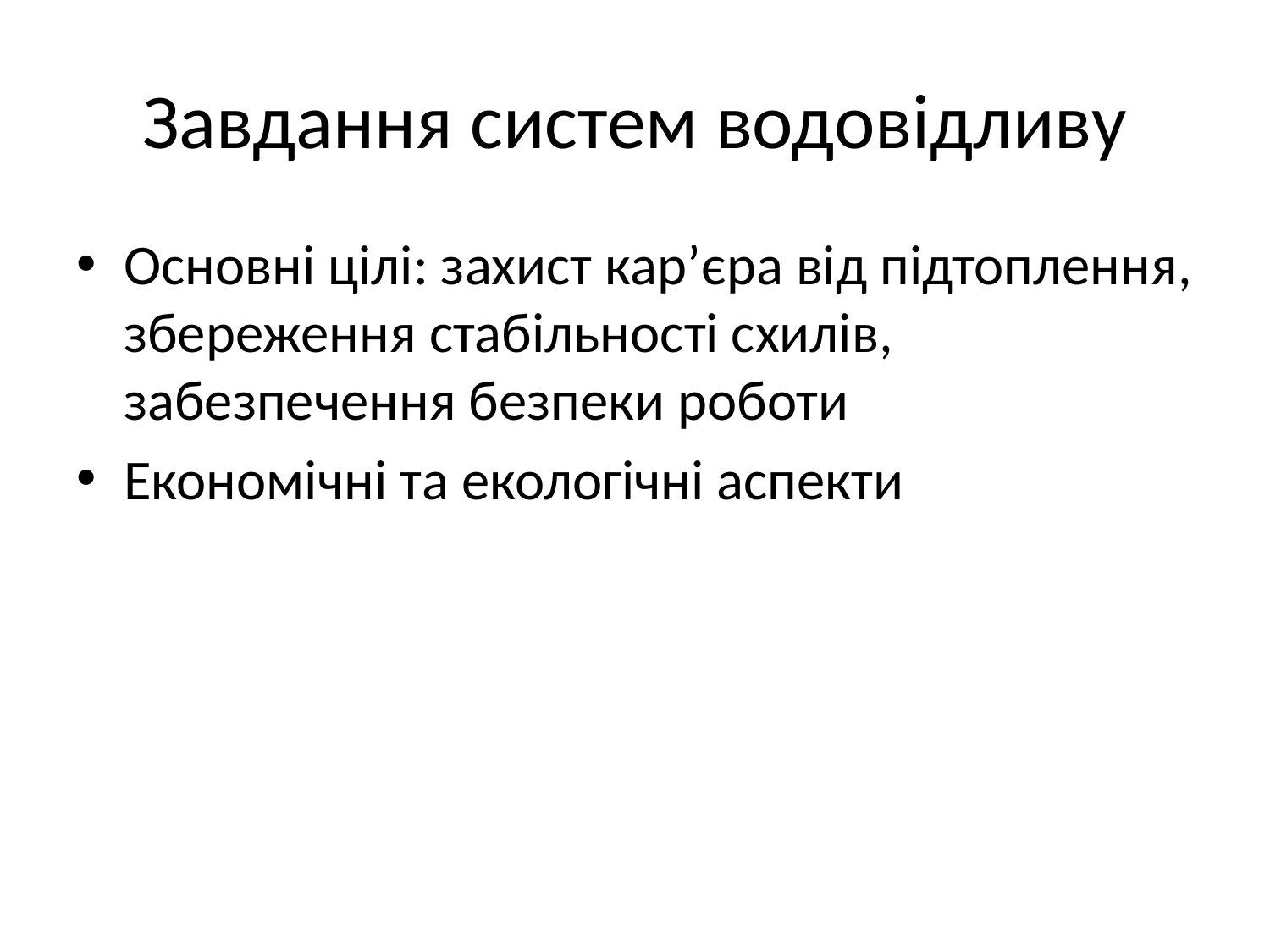

# Завдання систем водовідливу
Основні цілі: захист кар’єра від підтоплення, збереження стабільності схилів, забезпечення безпеки роботи
Економічні та екологічні аспекти